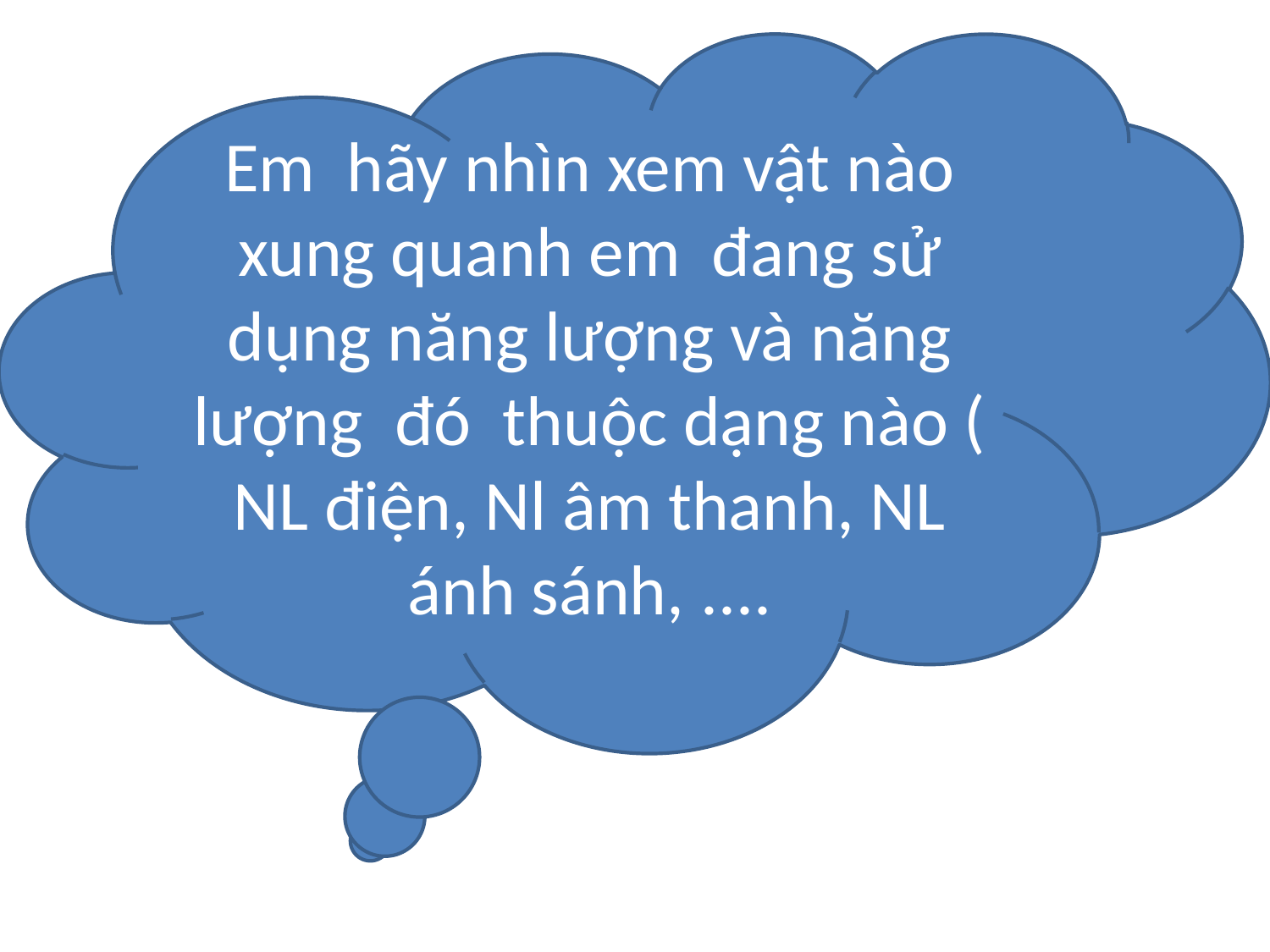

Em  hãy nhìn xem vật nào xung quanh em  đang sử dụng năng lượng và năng lượng  đó  thuộc dạng nào ( NL điện, Nl âm thanh, NL ánh sánh, ....